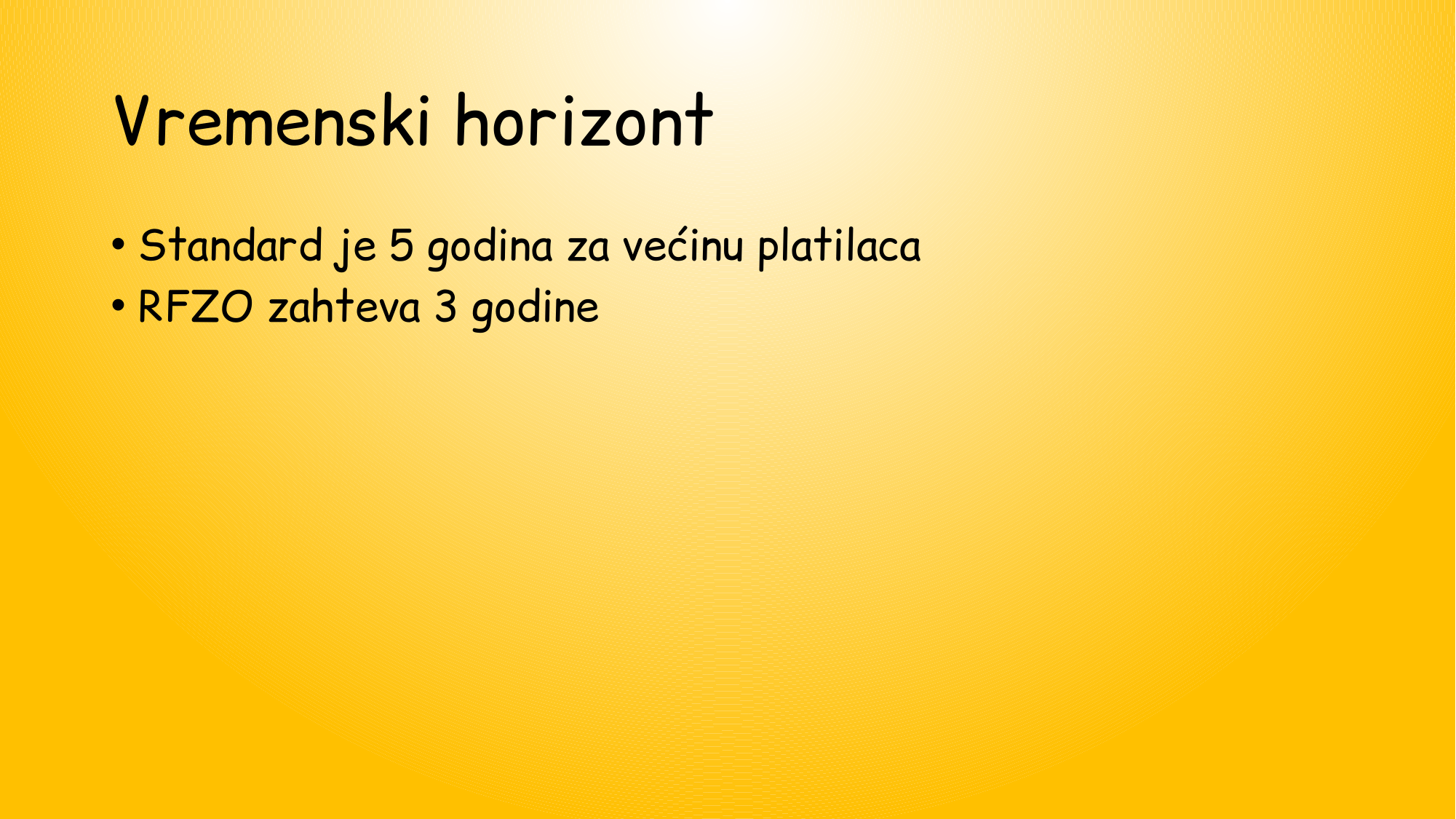

# Vremenski horizont
Standard je 5 godina za većinu platilaca
RFZO zahteva 3 godine